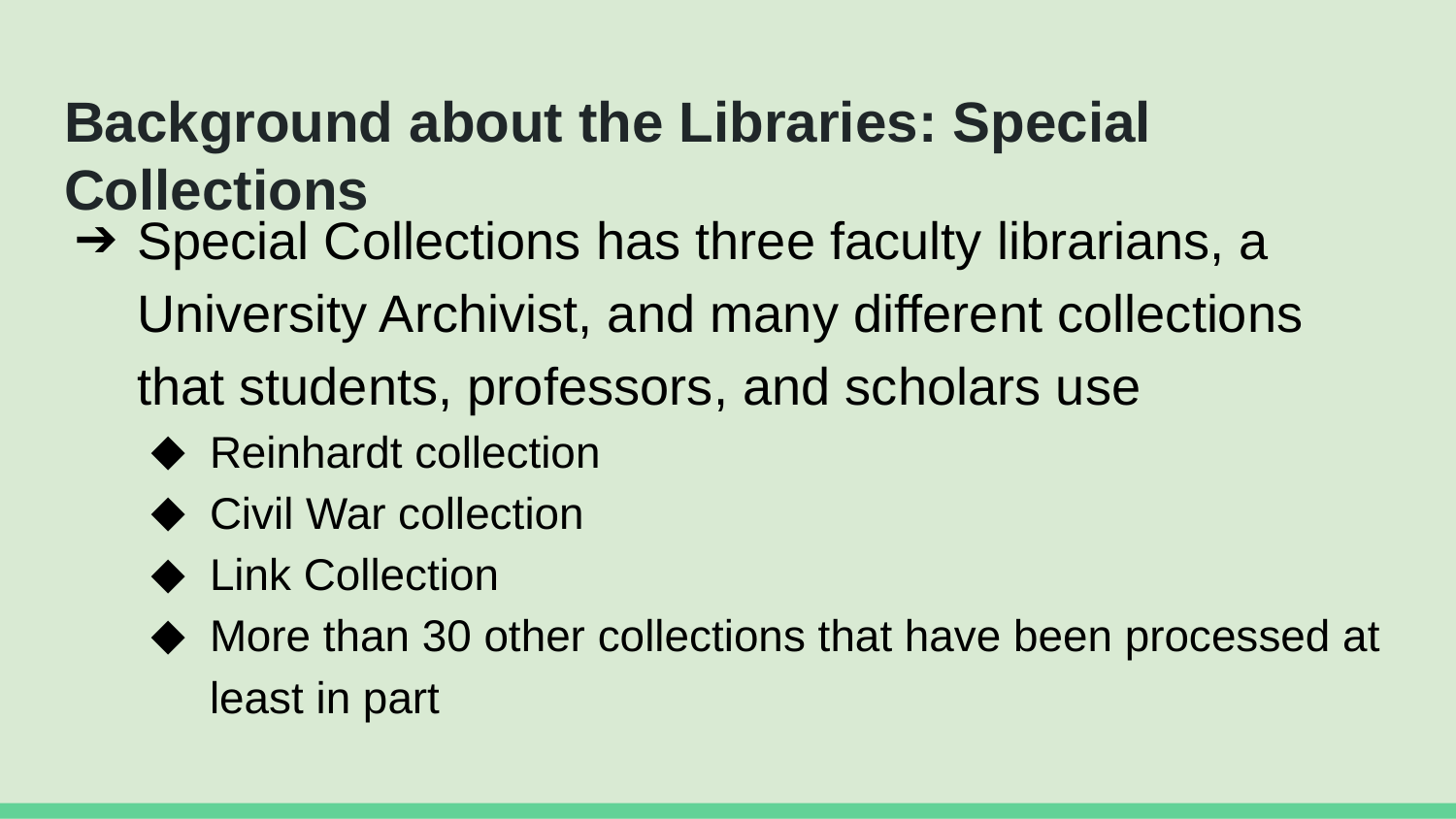

# Background about the Libraries: Special Collections
Special Collections has three faculty librarians, a University Archivist, and many different collections that students, professors, and scholars use
Reinhardt collection
Civil War collection
Link Collection
More than 30 other collections that have been processed at least in part